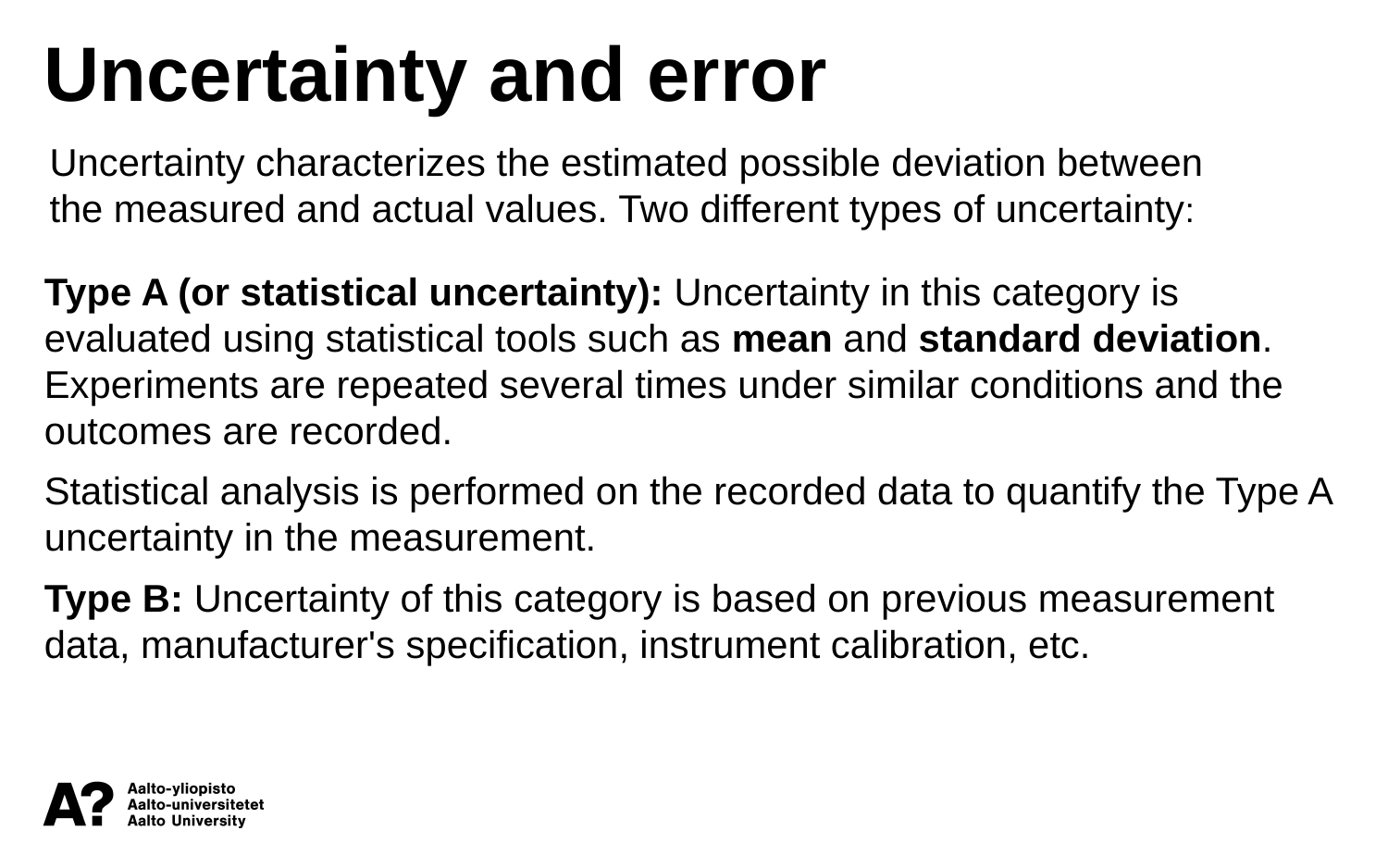

Uncertainty and error
Uncertainty characterizes the estimated possible deviation between the measured and actual values. Two different types of uncertainty:
Type A (or statistical uncertainty): Uncertainty in this category is evaluated using statistical tools such as mean and standard deviation. Experiments are repeated several times under similar conditions and the outcomes are recorded.
Statistical analysis is performed on the recorded data to quantify the Type A uncertainty in the measurement.
Type B: Uncertainty of this category is based on previous measurement data, manufacturer's specification, instrument calibration, etc.